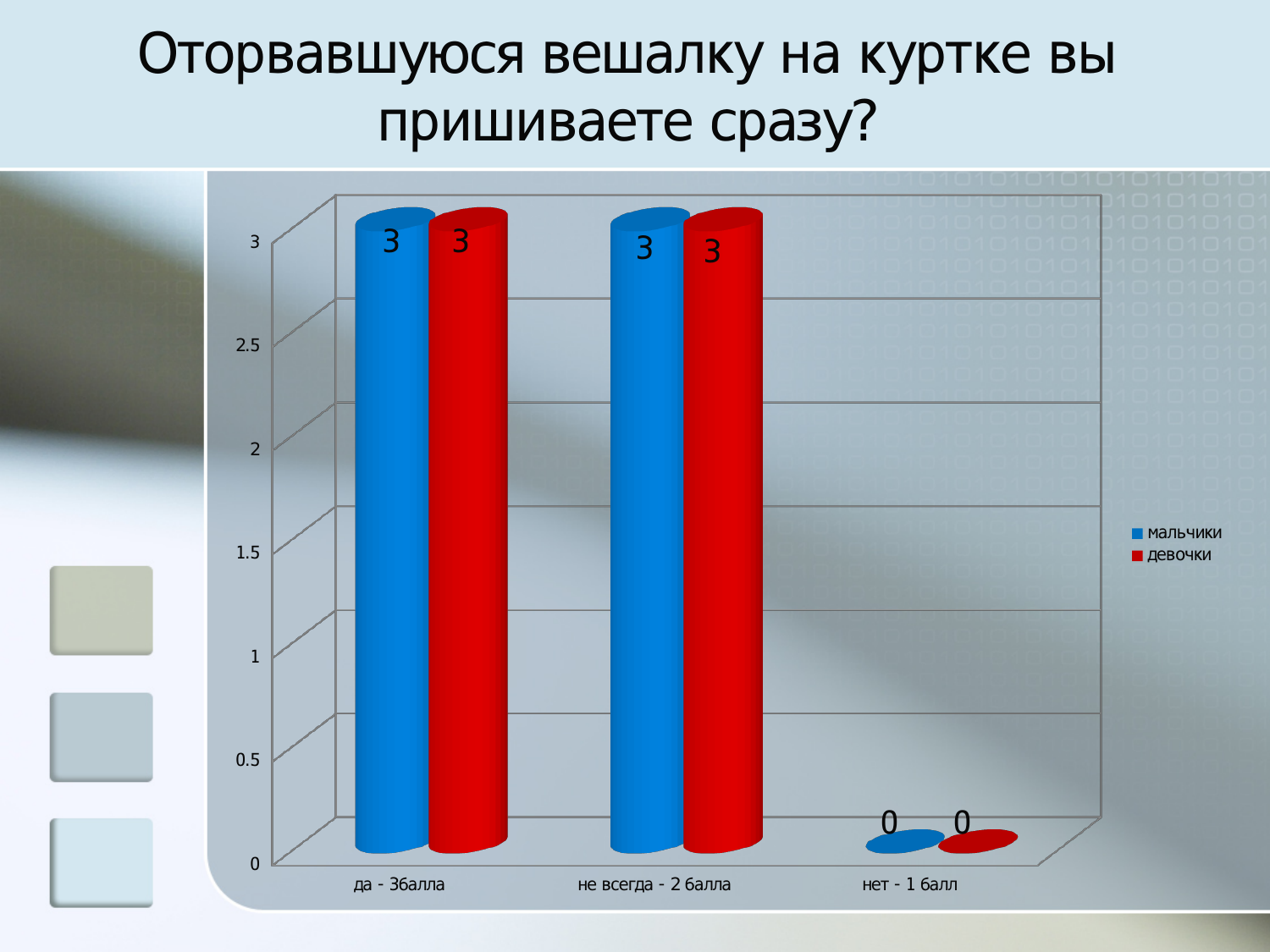

# Оторвавшуюся вешалку на куртке вы пришиваете сразу?

[unsupported chart]